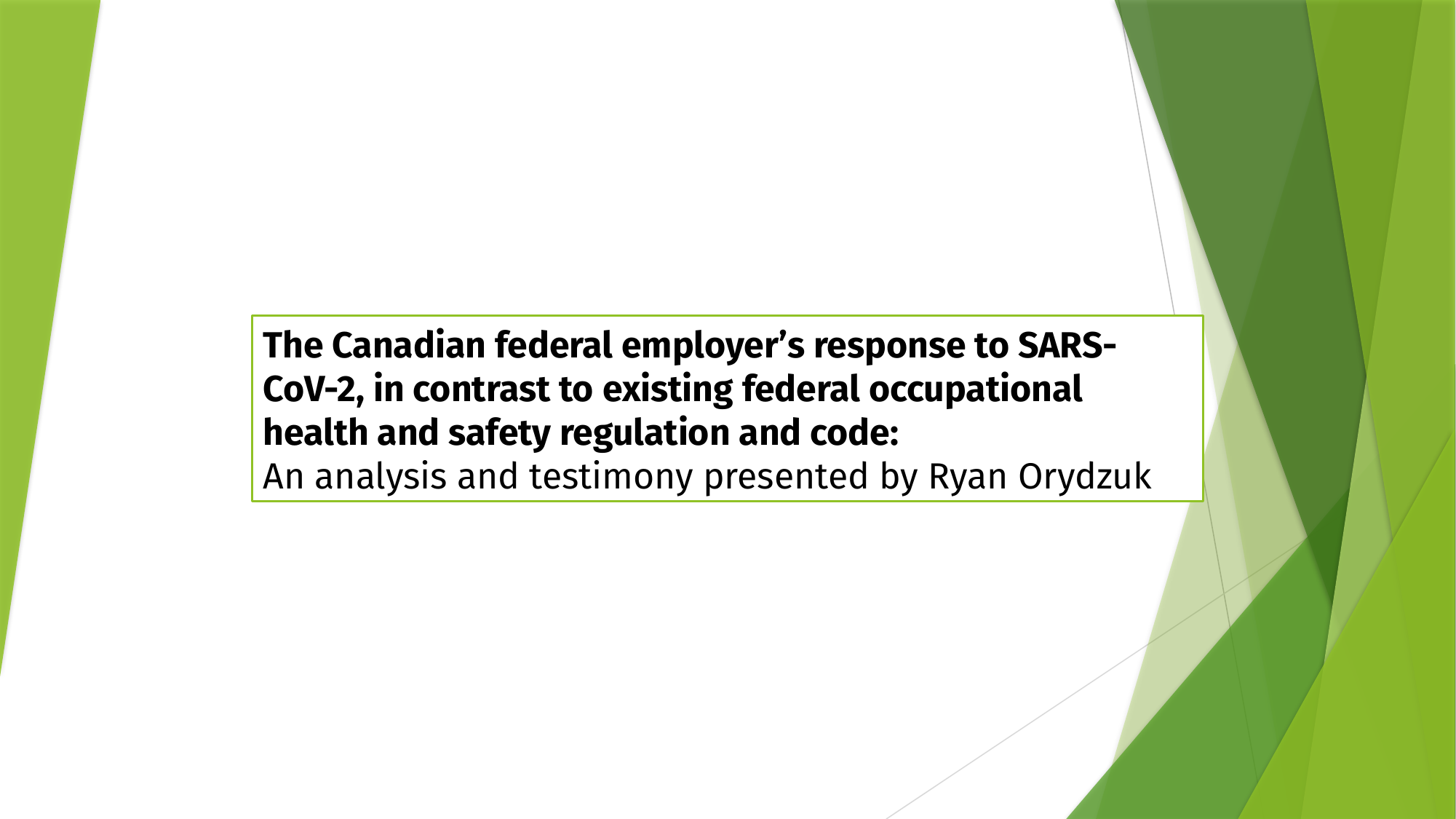

The Canadian federal employer’s response to SARS-CoV-2, in contrast to existing federal occupational health and safety regulation and code:
An analysis and testimony presented by Ryan Orydzuk